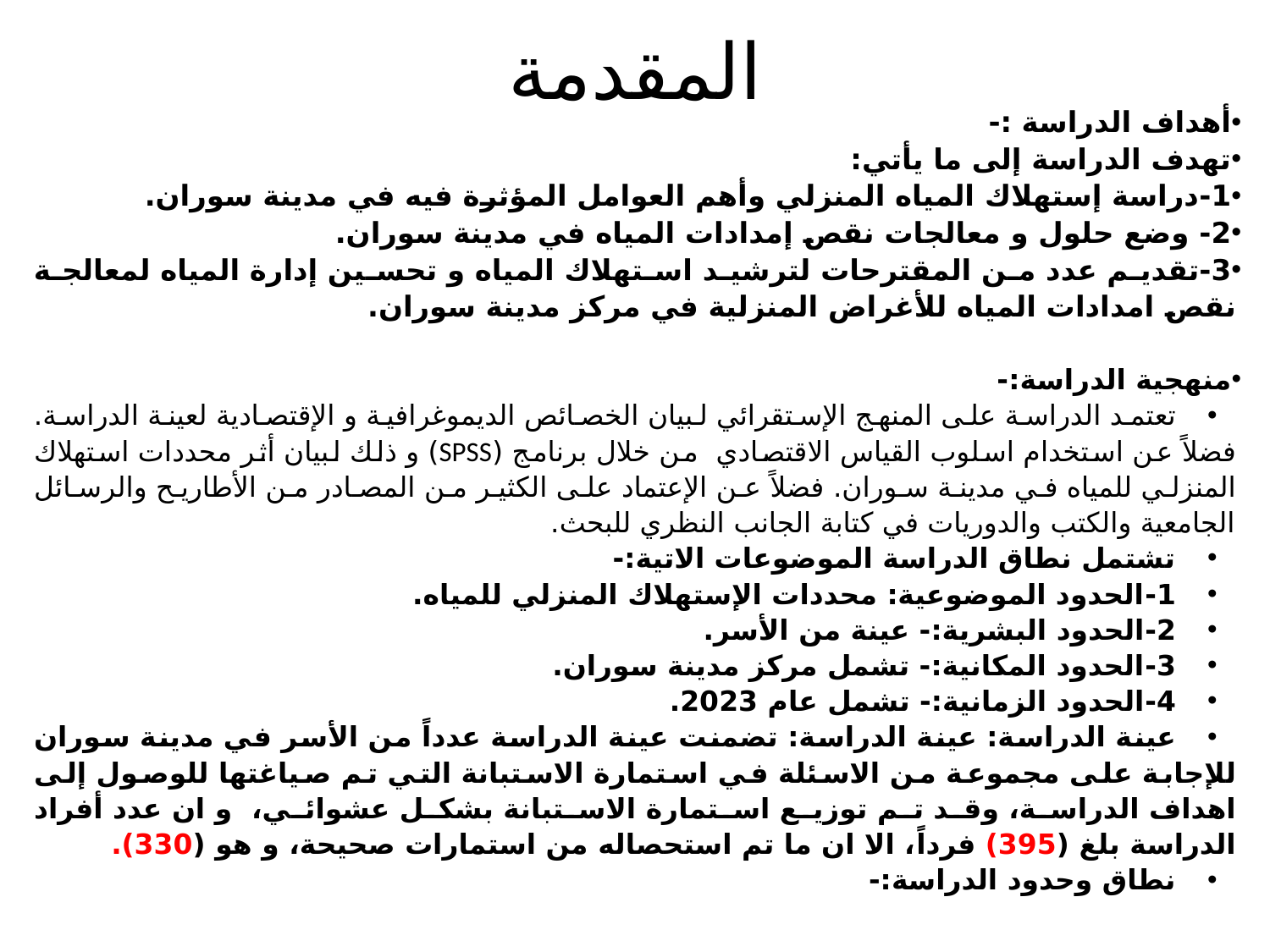

# المقدمة
أهداف الدراسة :-
تهدف الدراسة إلى ما يأتي:
1-	دراسة إستهلاك المياه المنزلي وأهم العوامل المؤثرة فيه في مدينة سوران.
2-	 وضع حلول و معالجات نقص إمدادات المياه في مدينة سوران.
3-	تقديم عدد من المقترحات لترشيد استهلاك المياه و تحسين إدارة المياه لمعالجة نقص امدادات المياه للأغراض المنزلية في مركز مدينة سوران.

منهجية الدراسة:-
تعتمد الدراسة على المنهج الإستقرائي لبيان الخصائص الديموغرافية و الإقتصادية لعينة الدراسة. فضلاً عن استخدام اسلوب القياس الاقتصادي  من خلال برنامج (SPSS) و ذلك لبيان أثر محددات استهلاك المنزلي للمياه في مدينة سوران. فضلاً عن الإعتماد على الكثير من المصادر من الأطاريح والرسائل الجامعية والكتب والدوريات في كتابة الجانب النظري للبحث.
تشتمل نطاق الدراسة الموضوعات الاتية:-
1-	الحدود الموضوعية: محددات الإستهلاك المنزلي للمياه.
2-	الحدود البشرية:- عينة من الأسر.
3-	الحدود المكانية:- تشمل مركز مدينة سوران.
4-	الحدود الزمانية:- تشمل عام 2023.
عينة الدراسة: عينة الدراسة: تضمنت عينة الدراسة عدداً من الأسر في مدينة سوران للإجابة على مجموعة من الاسئلة في استمارة الاستبانة التي تم صياغتها للوصول إلى اهداف الدراسة، وقد تم توزيع استمارة الاستبانة بشكل عشوائي،  و ان عدد أفراد الدراسة بلغ (395) فرداً، الا ان ما تم استحصاله من استمارات صحيحة، و هو (330).
نطاق وحدود الدراسة:-